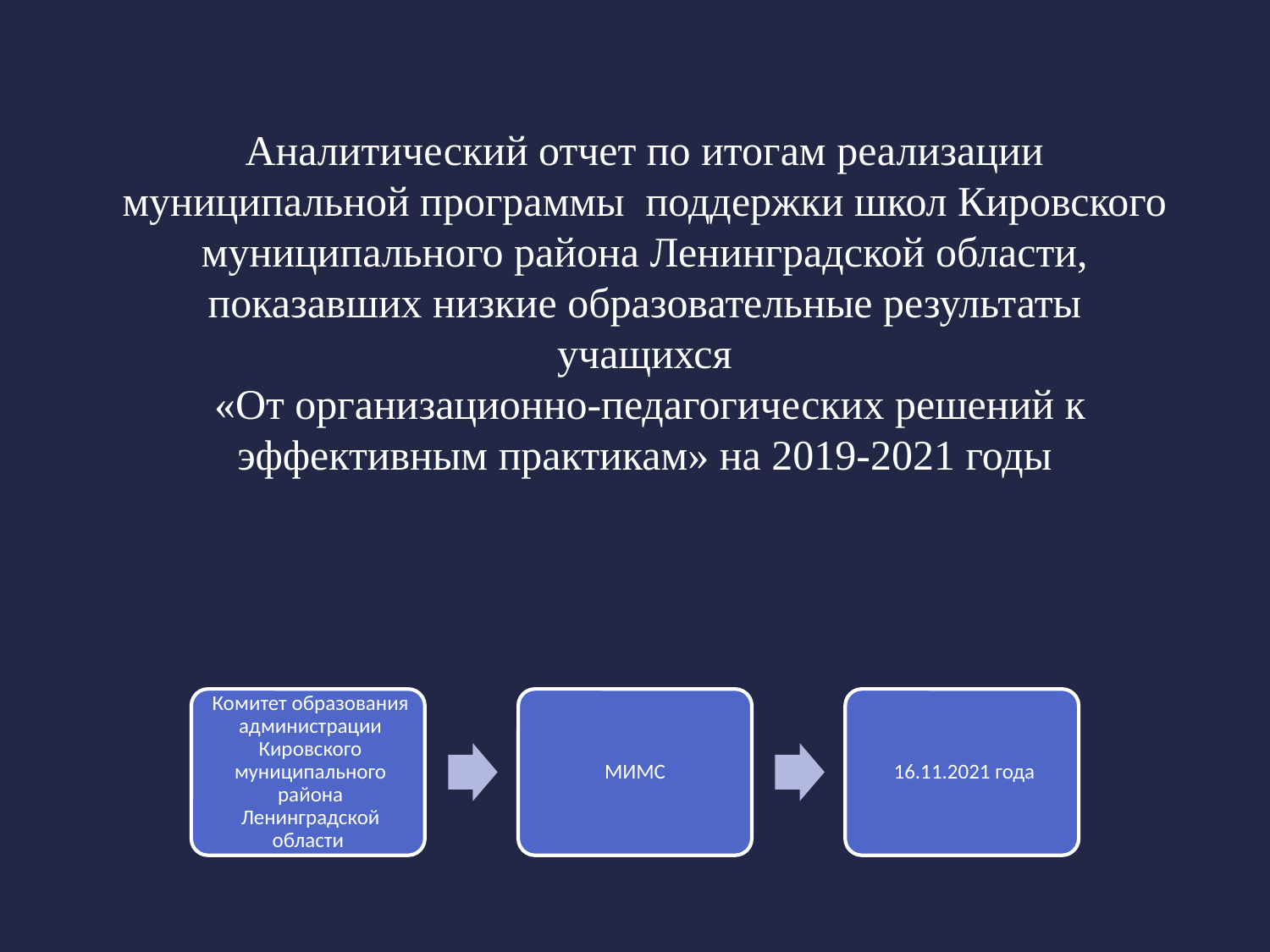

# Аналитический отчет по итогам реализации муниципальной программы  поддержки школ Кировского муниципального района Ленинградской области, показавших низкие образовательные результаты учащихся «От организационно-педагогических решений к эффективным практикам» на 2019-2021 годы
Комитет образования администрации Кировского муниципального района Ленинградской области

МИМС

16.11.2021 года